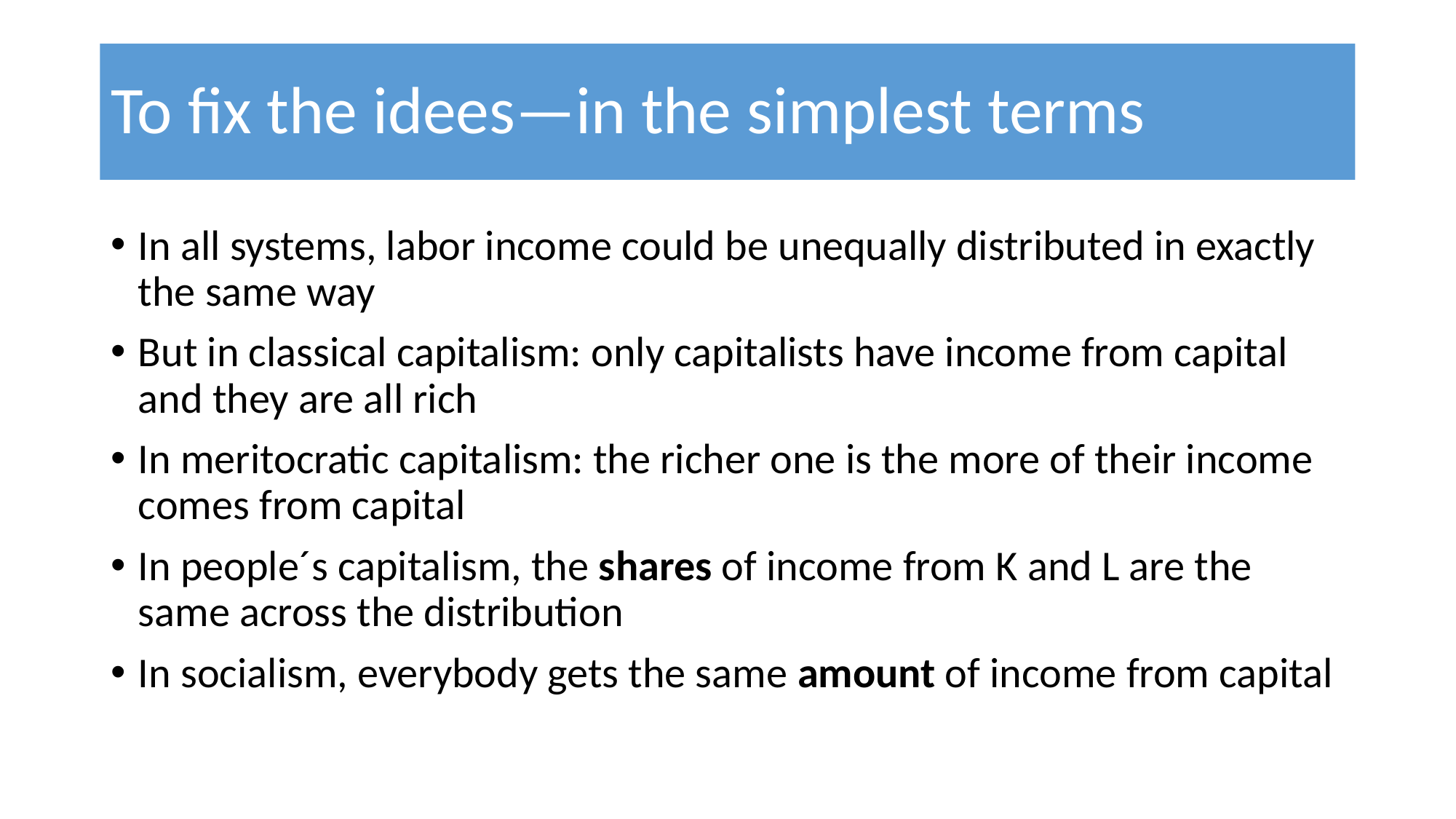

# To fix the idees—in the simplest terms
In all systems, labor income could be unequally distributed in exactly the same way
But in classical capitalism: only capitalists have income from capital and they are all rich
In meritocratic capitalism: the richer one is the more of their income comes from capital
In people´s capitalism, the shares of income from K and L are the same across the distribution
In socialism, everybody gets the same amount of income from capital